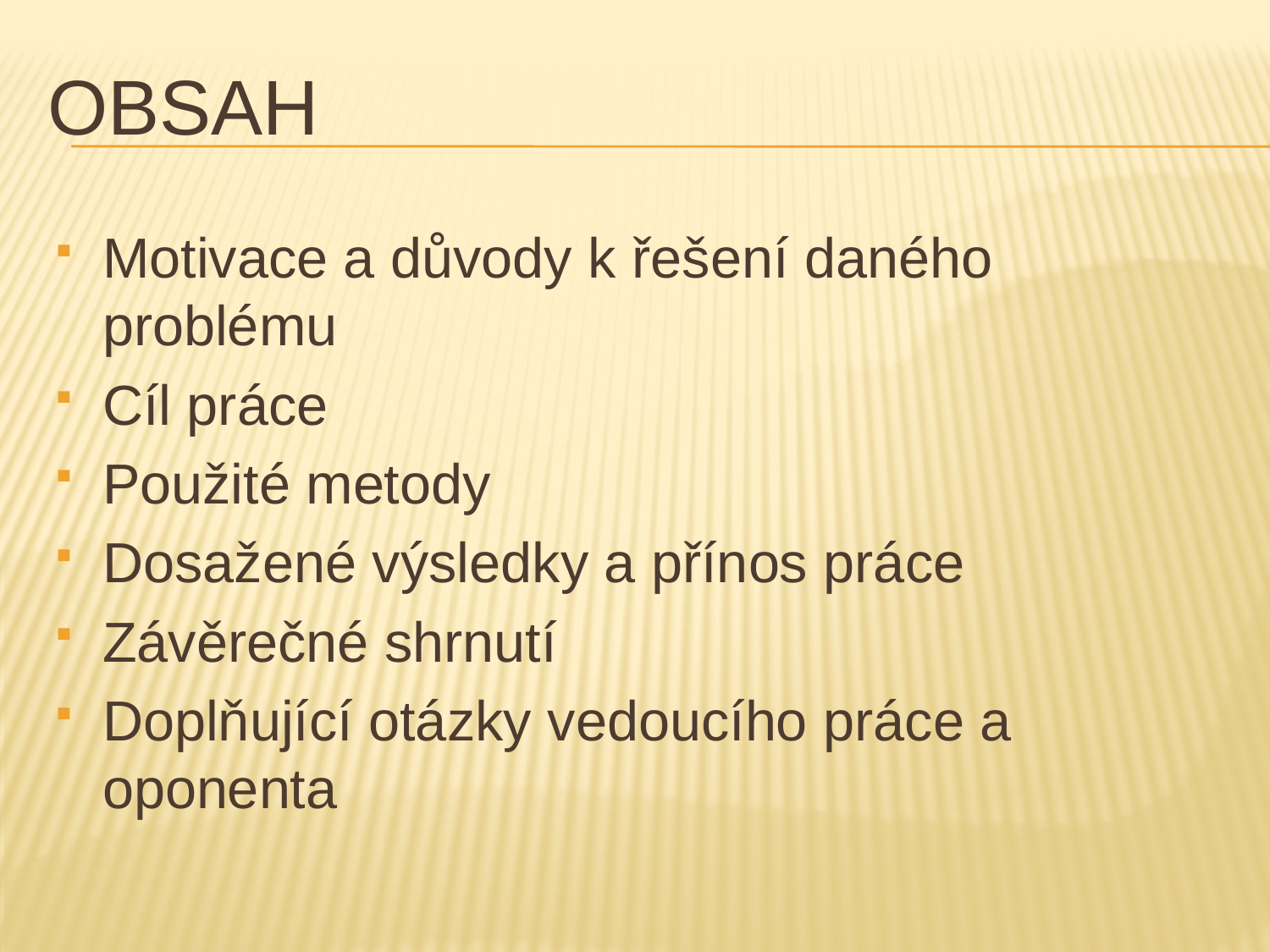

# Obsah
Motivace a důvody k řešení daného problému
Cíl práce
Použité metody
Dosažené výsledky a přínos práce
Závěrečné shrnutí
Doplňující otázky vedoucího práce a oponenta